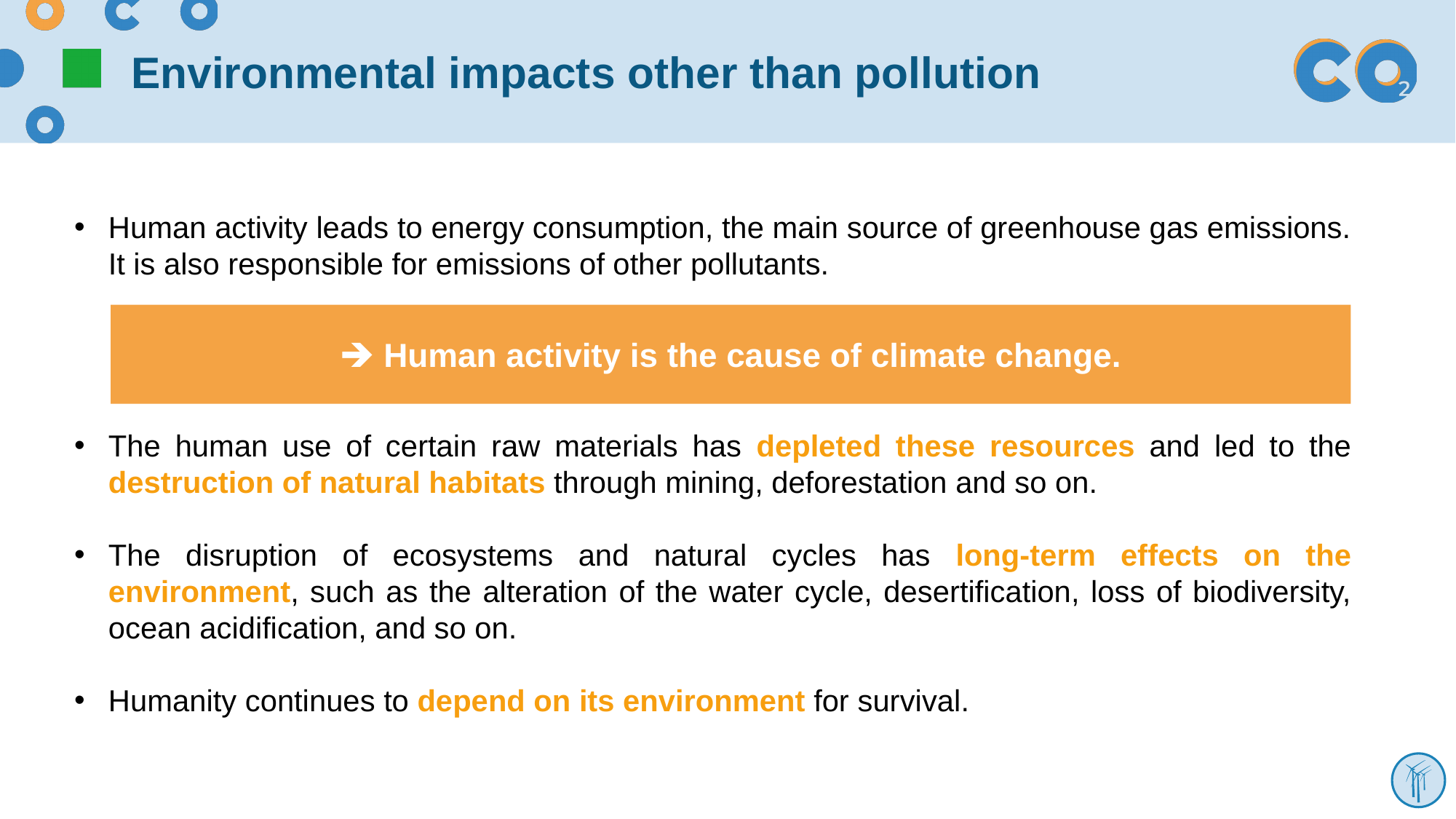

# Environmental impacts other than pollution
Human activity leads to energy consumption, the main source of greenhouse gas emissions. It is also responsible for emissions of other pollutants.

The human use of certain raw materials has depleted these resources and led to the destruction of natural habitats through mining, deforestation and so on.

The disruption of ecosystems and natural cycles has long-term effects on the environment, such as the alteration of the water cycle, desertification, loss of biodiversity, ocean acidification, and so on.

Humanity continues to depend on its environment for survival.
🡺 Human activity is the cause of climate change.